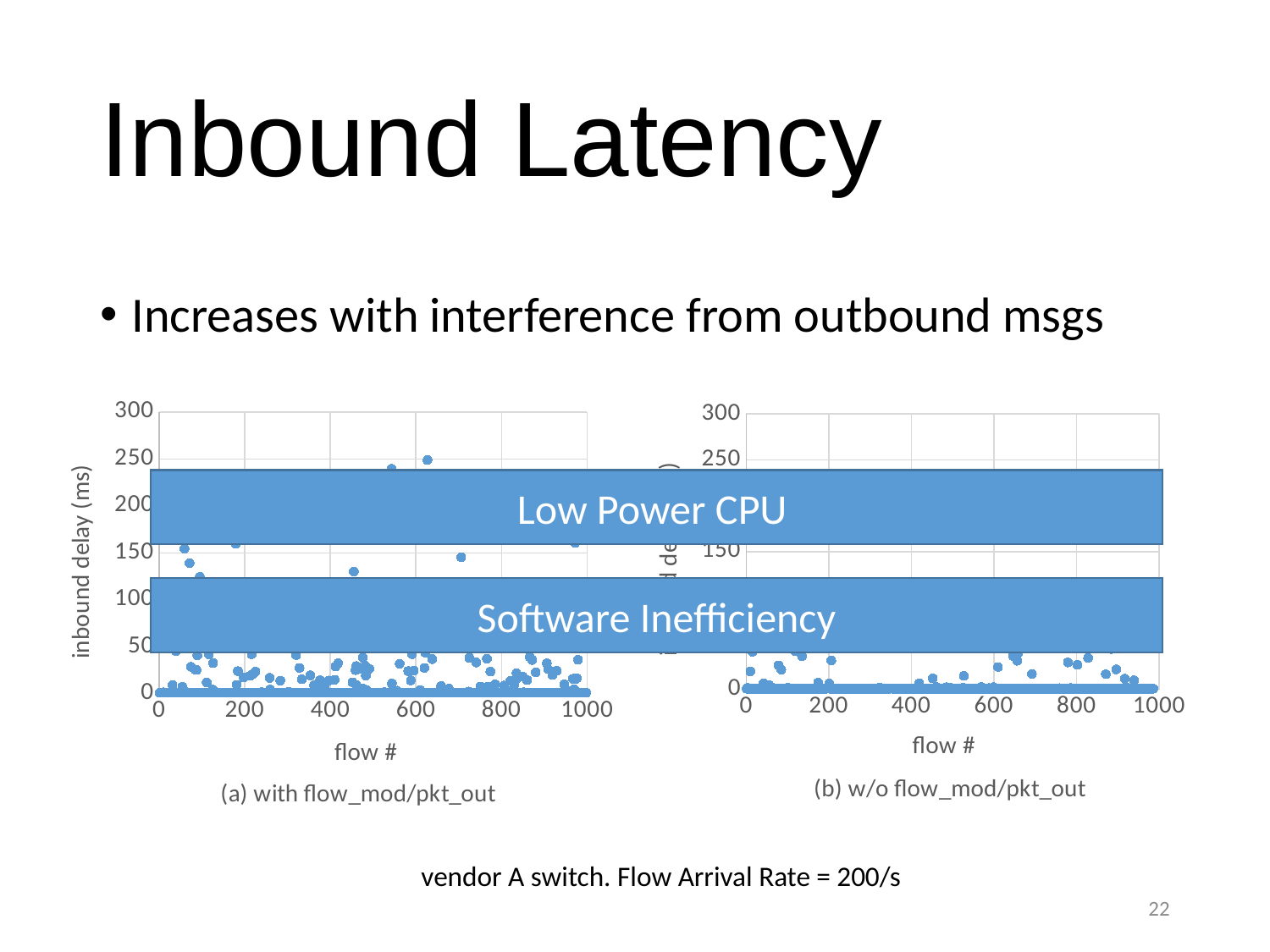

# Inbound Latency

Increases with interference from outbound msgs

### Chart:       (b) w/o flow_mod/pkt_out

| Category |  |
|---|---|

### Chart: (a) with flow_mod/pkt_out

| Category |  |
|---|---|
Low Power CPU
Software Inefficiency
vendor A switch. Flow Arrival Rate = 200/s

22